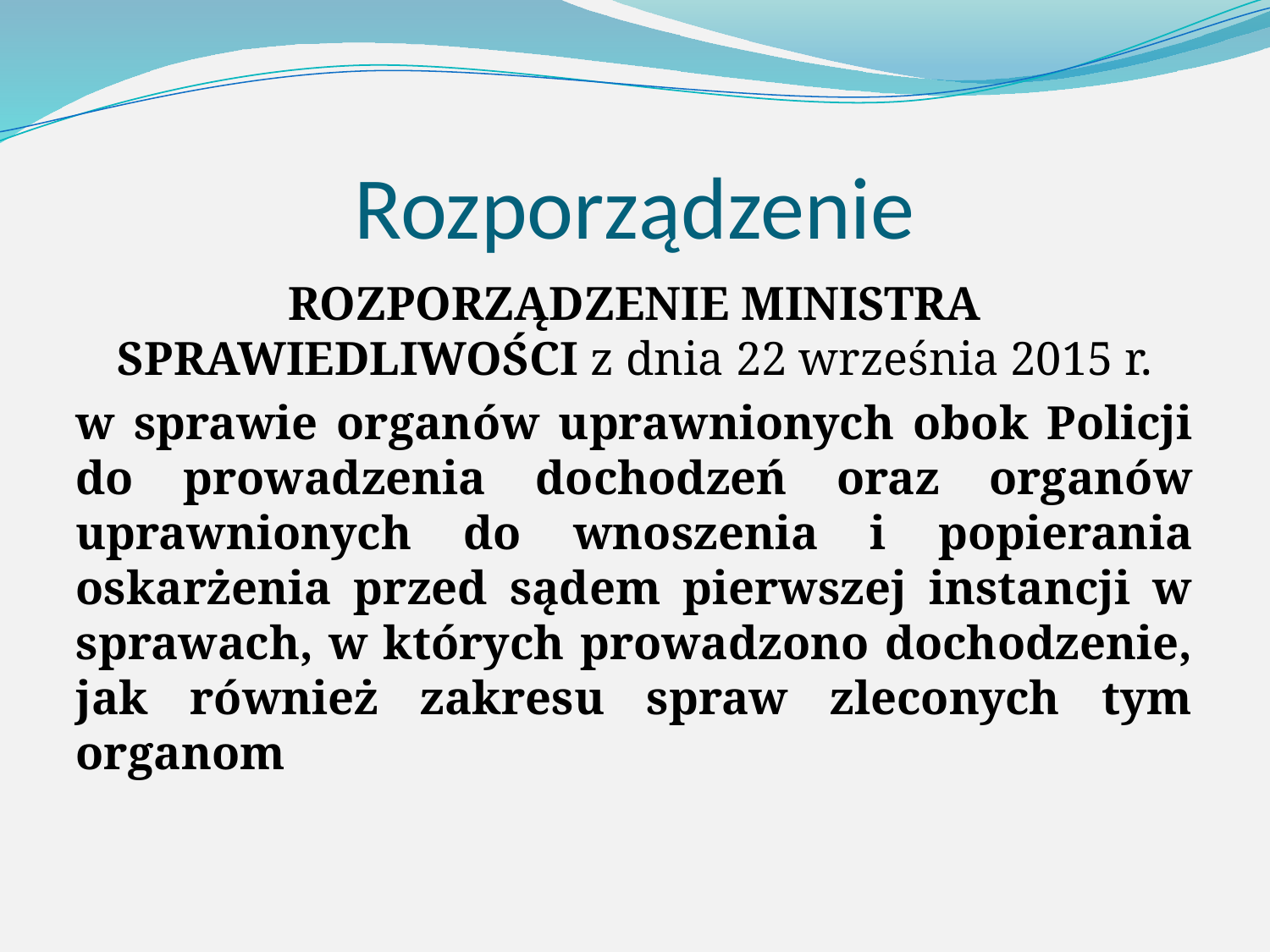

# Rozporządzenie
ROZPORZĄDZENIE MINISTRA SPRAWIEDLIWOŚCI z dnia 22 września 2015 r.
w sprawie organów uprawnionych obok Policji do prowadzenia dochodzeń oraz organów uprawnionych do wnoszenia i popierania oskarżenia przed sądem pierwszej instancji w sprawach, w których prowadzono dochodzenie, jak również zakresu spraw zleconych tym organom